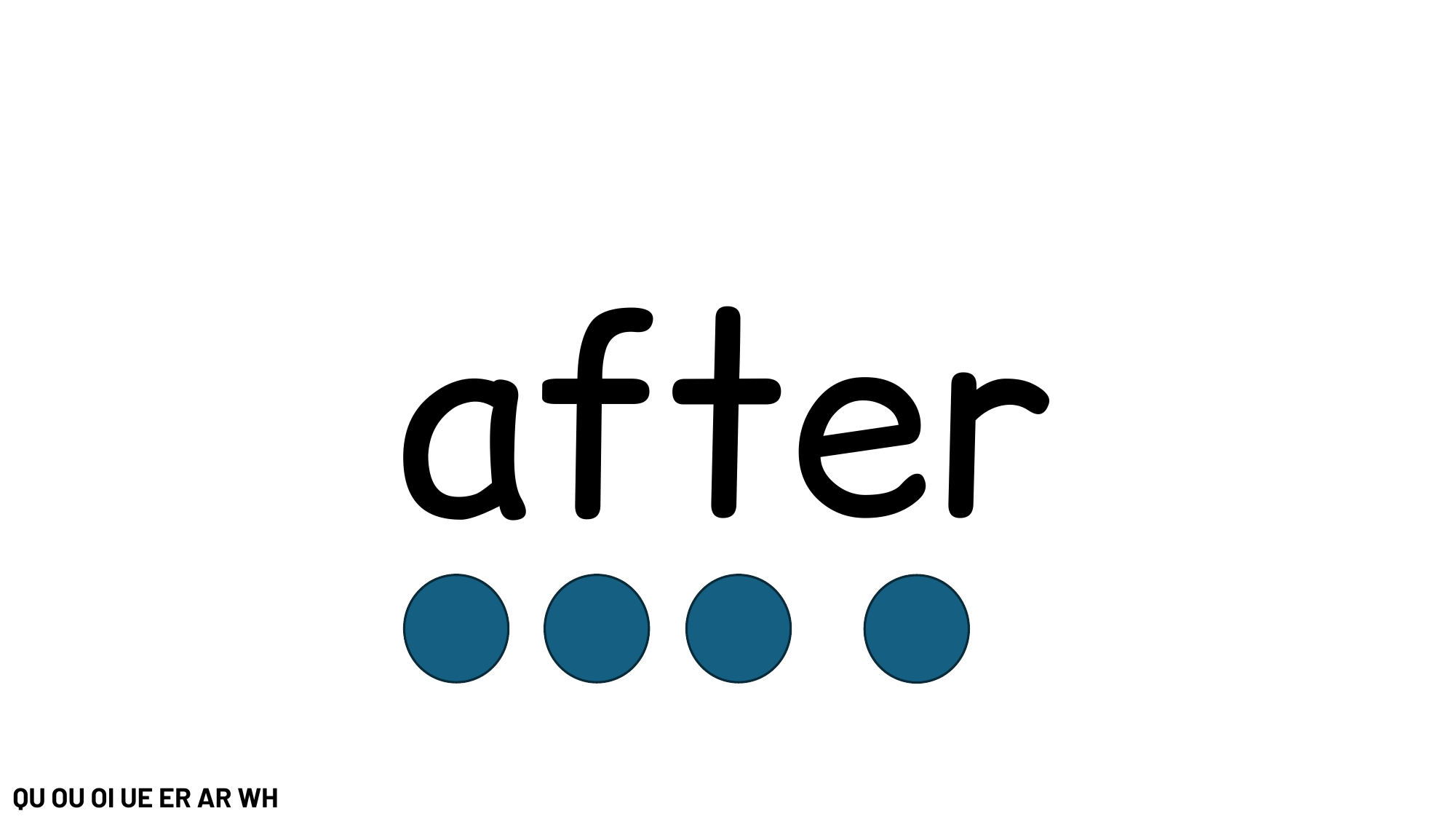

# after

QU OU OI UE ER AR WH